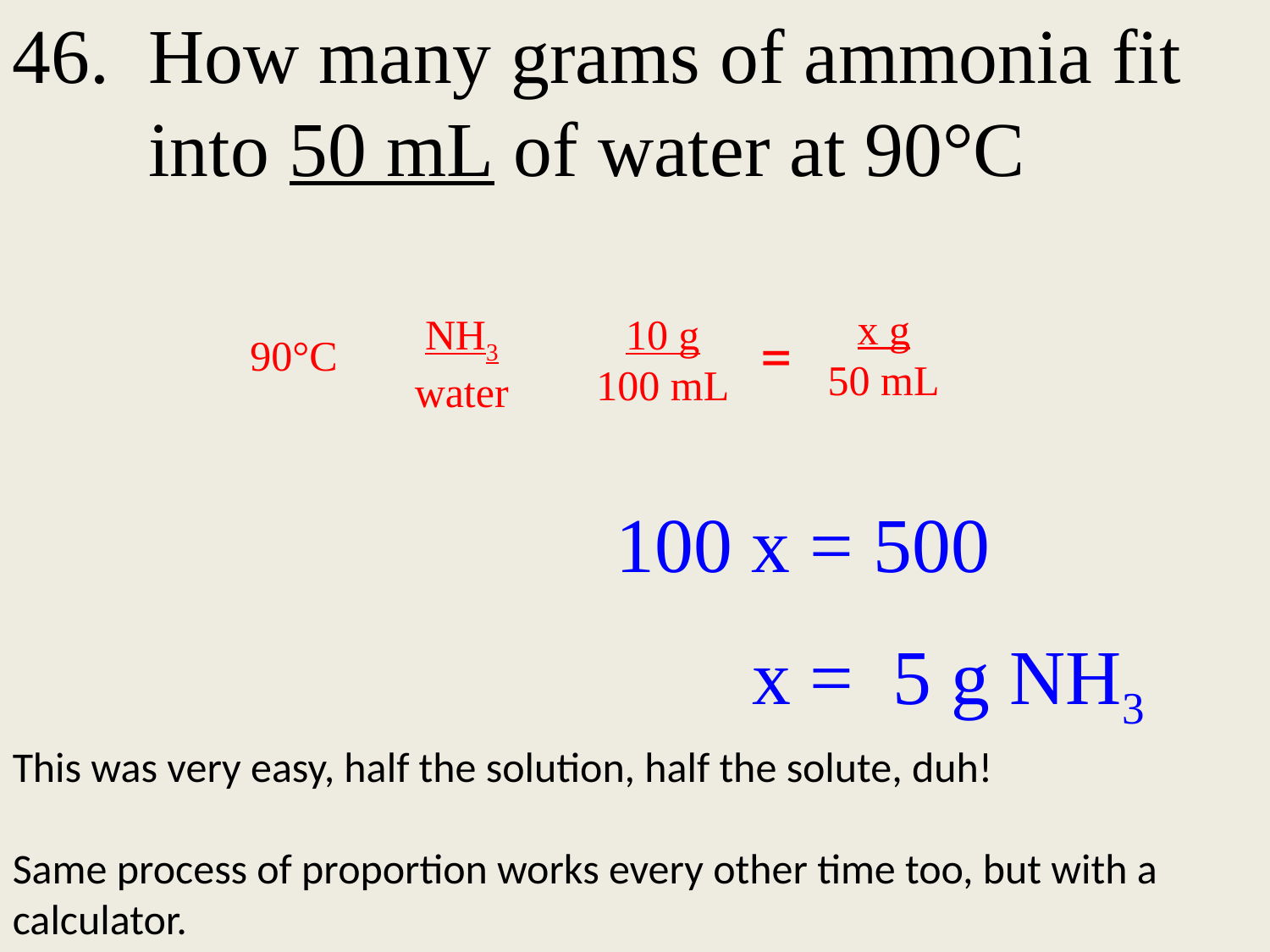

46.  How many grams of ammonia fit
       into 50 mL of water at 90°C

x g
50 mL
NH3
water
10 g
100 mL
=
90°C
100 x = 500
       x =  5 g NH3
This was very easy, half the solution, half the solute, duh!

Same process of proportion works every other time too, but with a calculator.